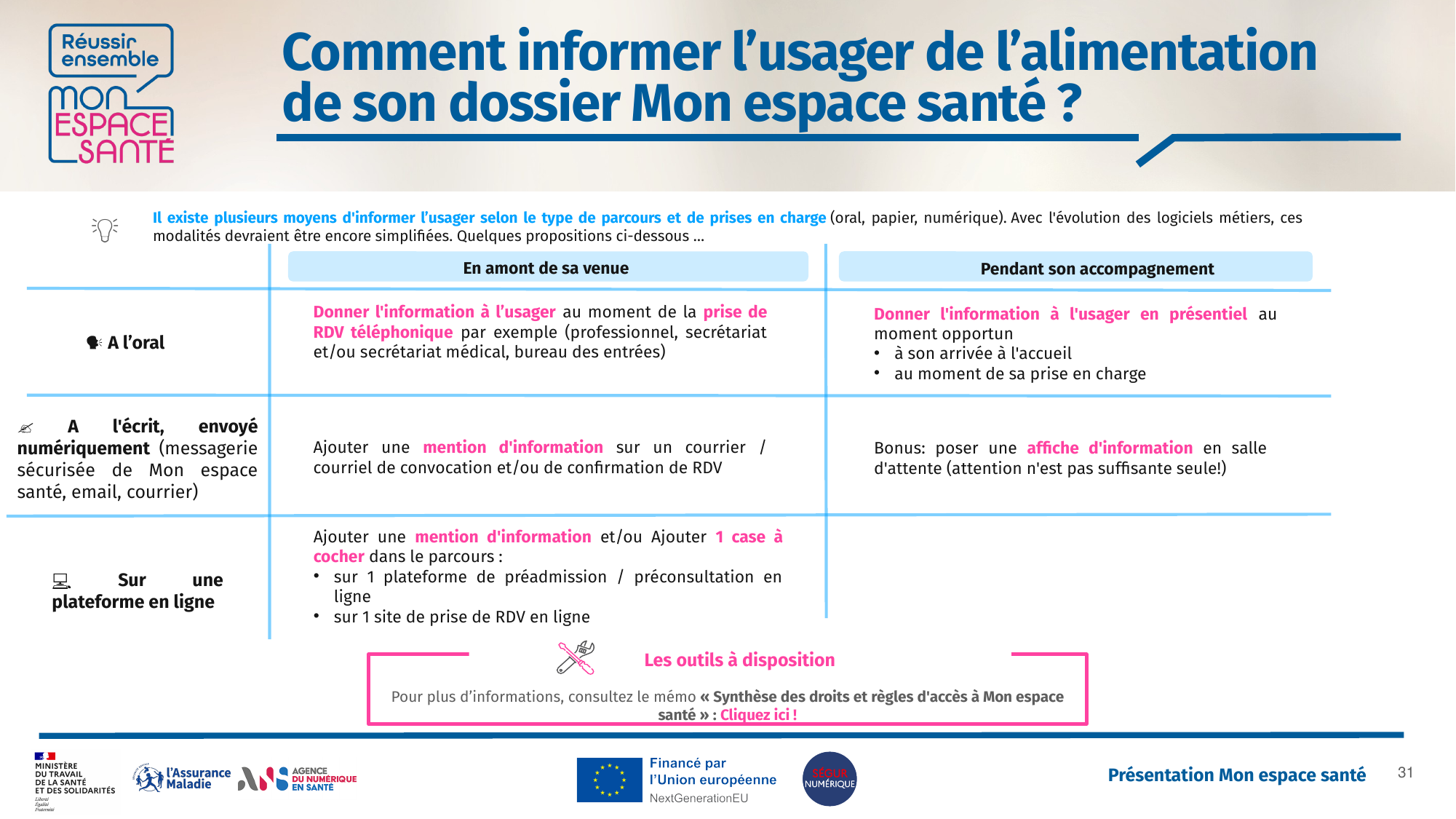

# Comment informer l’usager de l’alimentation de son dossier Mon espace santé ?
Il existe plusieurs moyens d'informer l’usager selon le type de parcours et de prises en charge (oral, papier, numérique). Avec l'évolution des logiciels métiers, ces modalités devraient être encore simplifiées. Quelques propositions ci-dessous …
💡

En amont de sa venue
Pendant son accompagnement
Donner l'information à l’usager au moment de la prise de RDV téléphonique par exemple (professionnel, secrétariat et/ou secrétariat médical, bureau des entrées)
Donner l'information à l'usager en présentiel au moment opportun
à son arrivée à l'accueil
au moment de sa prise en charge
🗣️ A l’oral
✍️ A l'écrit, envoyé numériquement (messagerie sécurisée de Mon espace santé, email, courrier)
Ajouter une mention d'information sur un courrier / courriel de convocation et/ou de confirmation de RDV
Bonus: poser une affiche d'information en salle d'attente (attention n'est pas suffisante seule!)
Ajouter une mention d'information et/ou Ajouter 1 case à cocher dans le parcours :
sur 1 plateforme de préadmission / préconsultation en ligne
sur 1 site de prise de RDV en ligne
💻 Sur une plateforme en ligne

Les outils à disposition

Pour plus d’informations, consultez le mémo « Synthèse des droits et règles d'accès à Mon espace santé » : Cliquez ici !
31